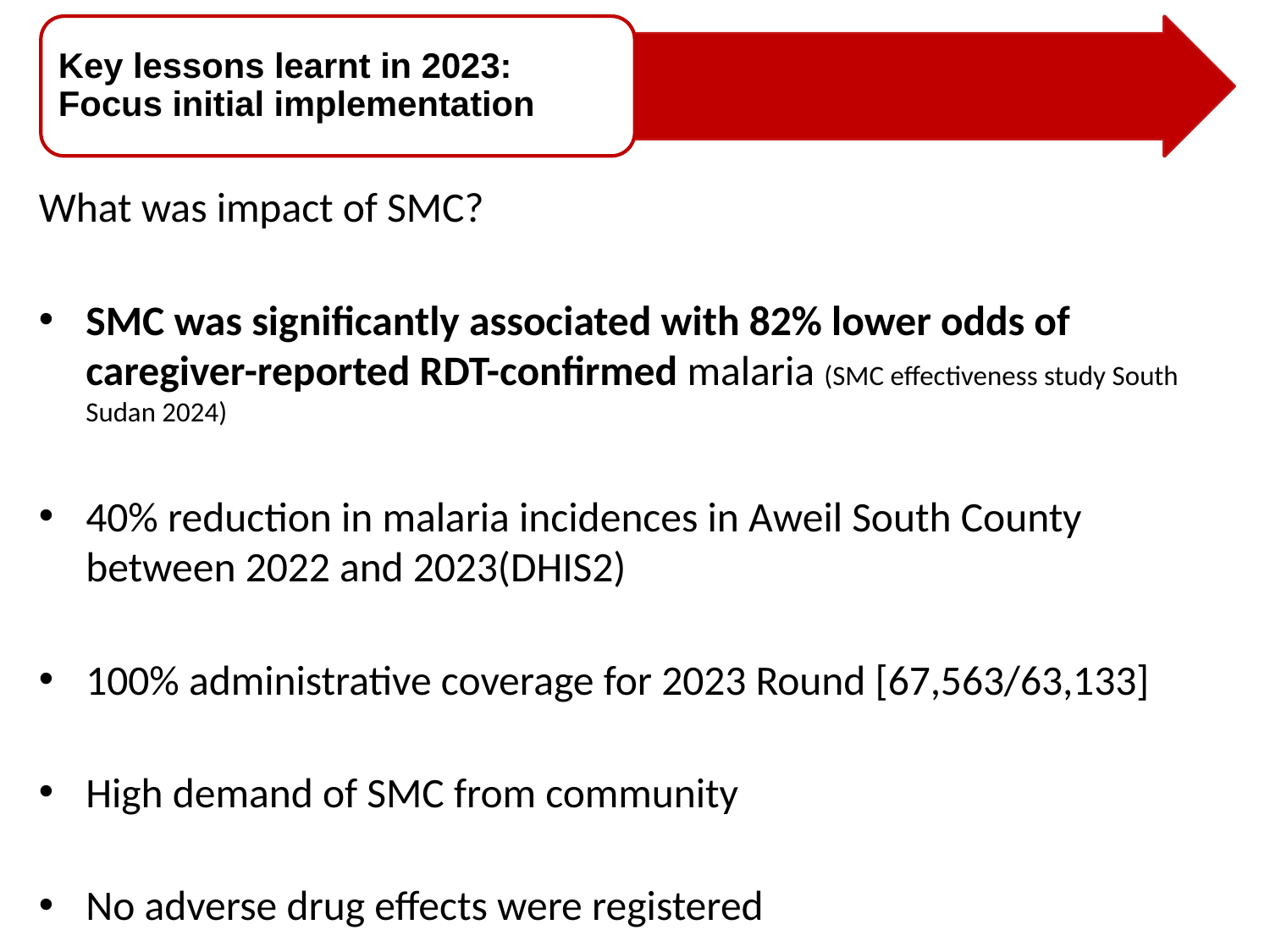

Key lessons learnt in 2023: Focus initial implementation
What was impact of SMC?

SMC was significantly associated with 82% lower odds of caregiver-reported RDT-confirmed malaria (SMC effectiveness study South Sudan 2024)

40% reduction in malaria incidences in Aweil South County between 2022 and 2023(DHIS2)

100% administrative coverage for 2023 Round [67,563/63,133]

High demand of SMC from community

No adverse drug effects were registered